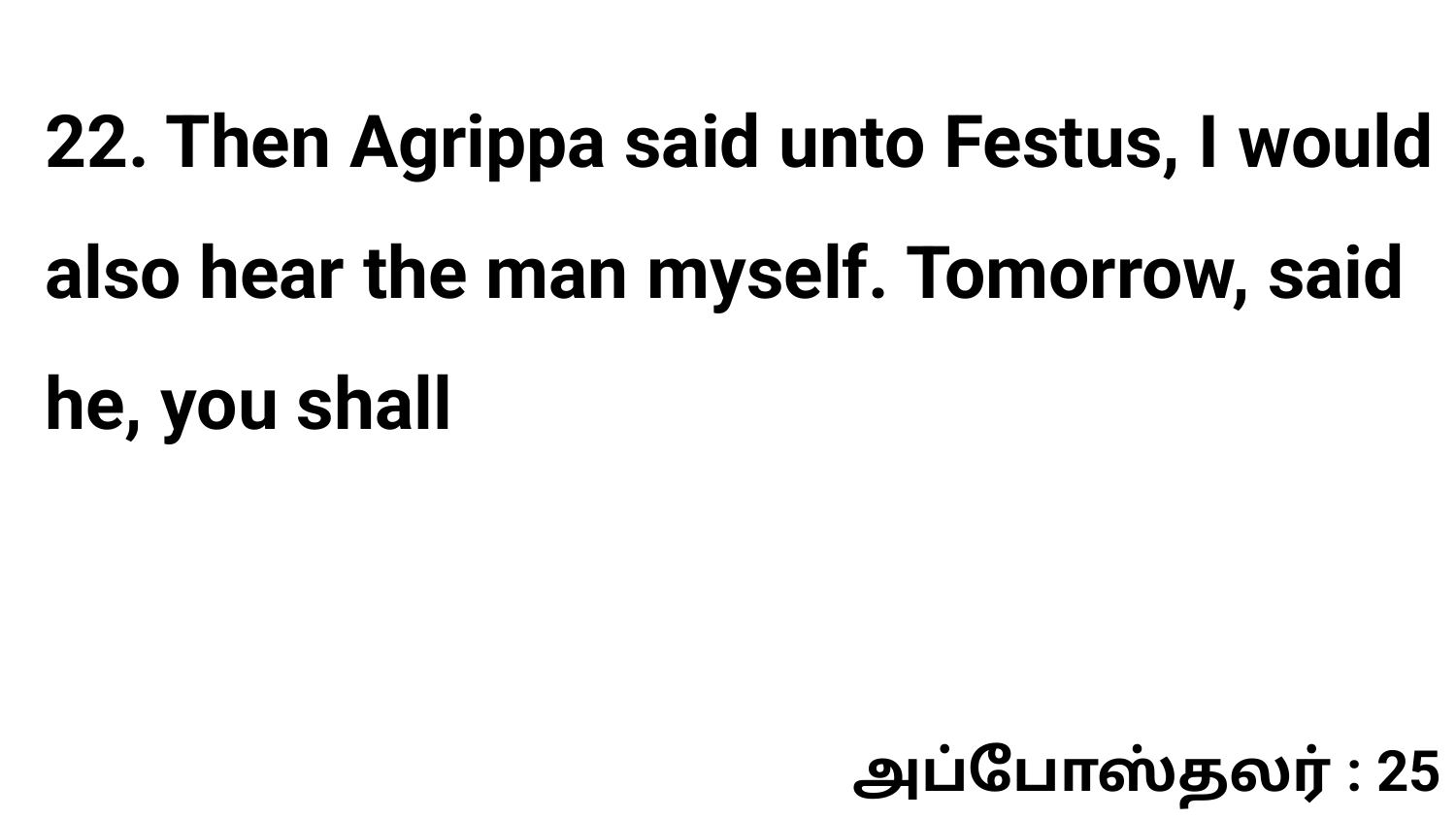

22. Then Agrippa said unto Festus, I would also hear the man myself. Tomorrow, said he, you shall
அப்போஸ்தலர் : 25